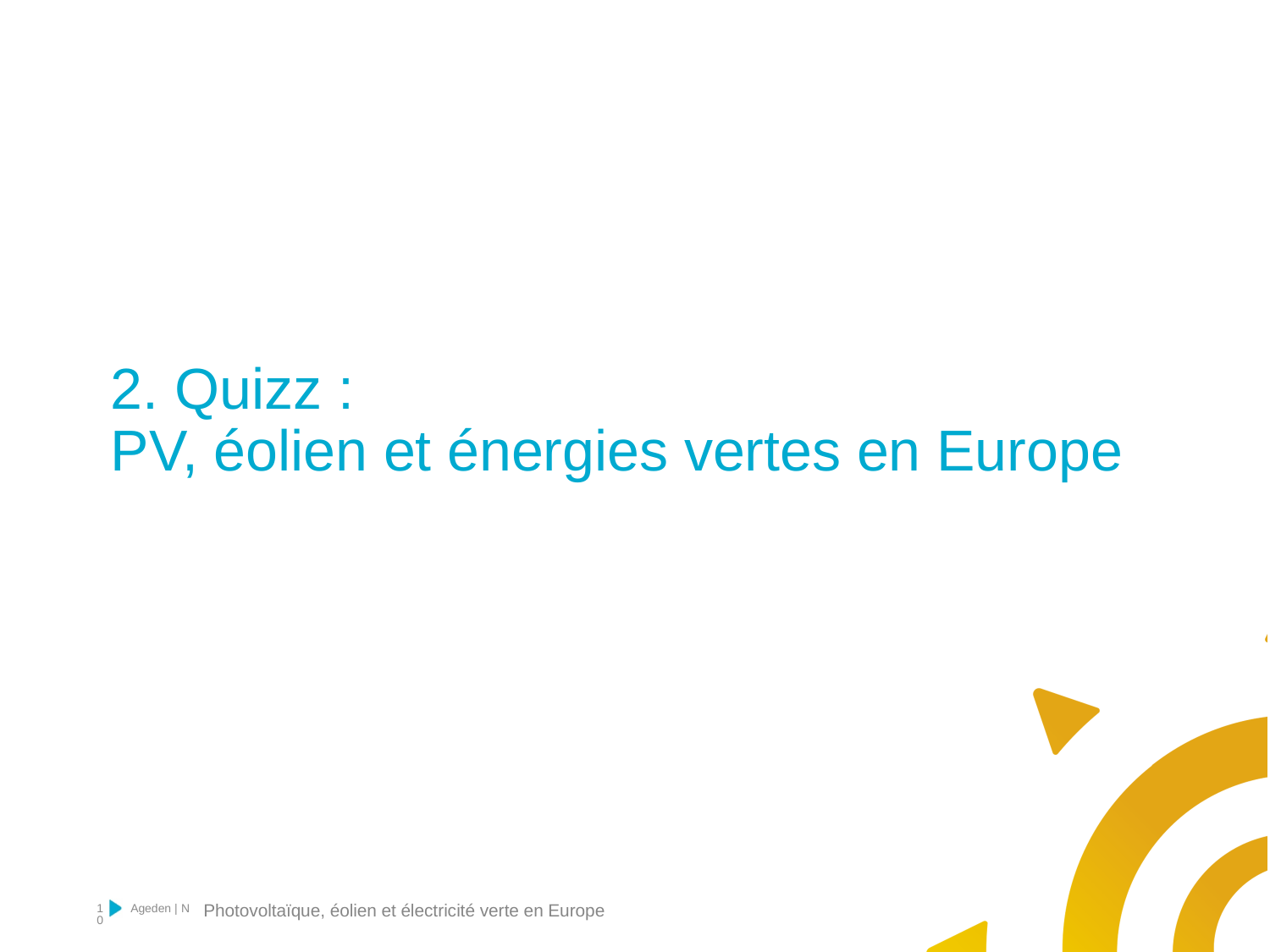

# 2. Quizz : PV, éolien et énergies vertes en Europe
Photovoltaïque, éolien et électricité verte
Photovoltaïque, éolien et électricité verte en Europe